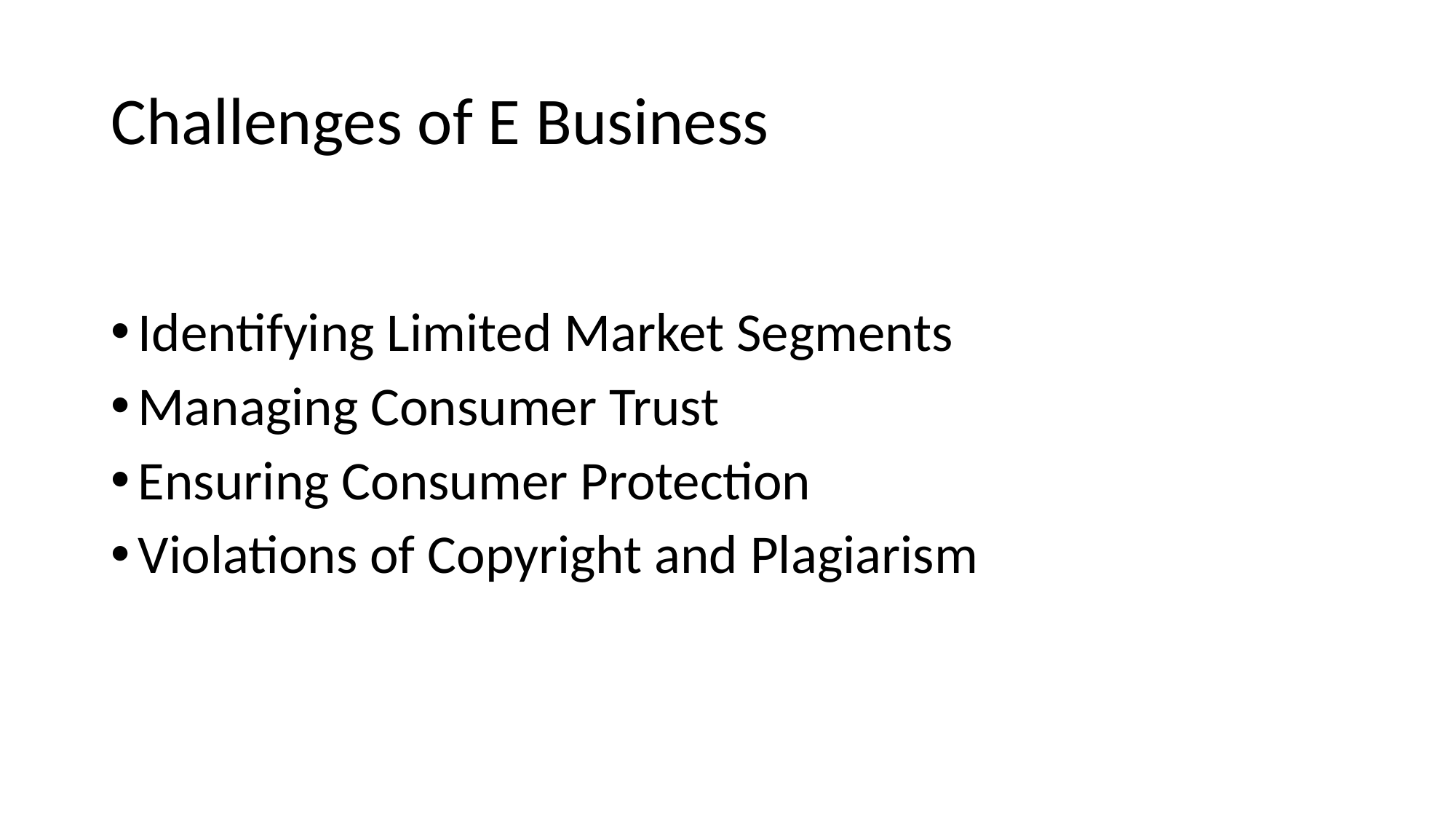

# Challenges of E Business

Identifying Limited Market Segments
Managing Consumer Trust
Ensuring Consumer Protection
Violations of Copyright and Plagiarism